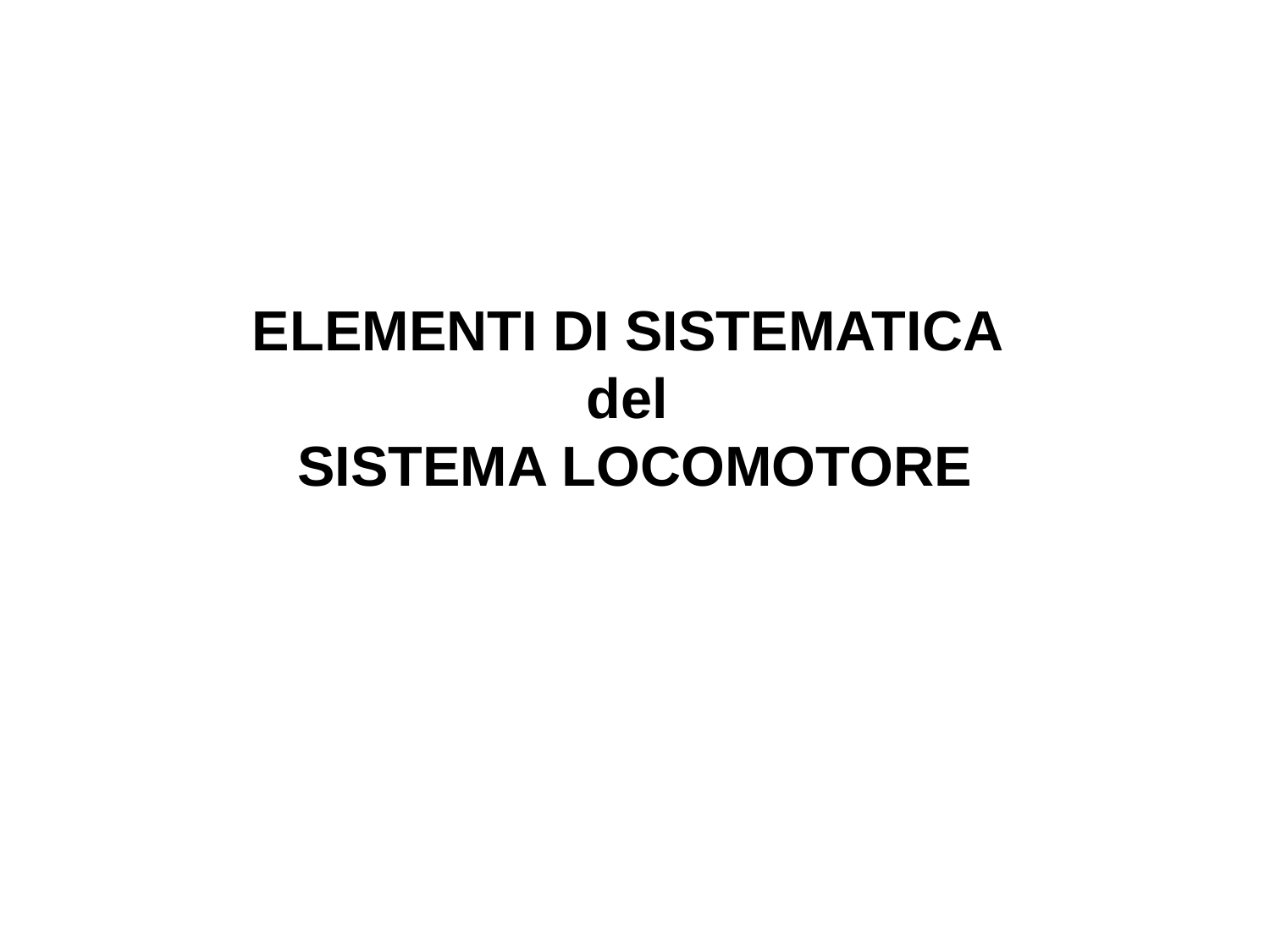

# ELEMENTI DI SISTEMATICA del SISTEMA LOCOMOTORE